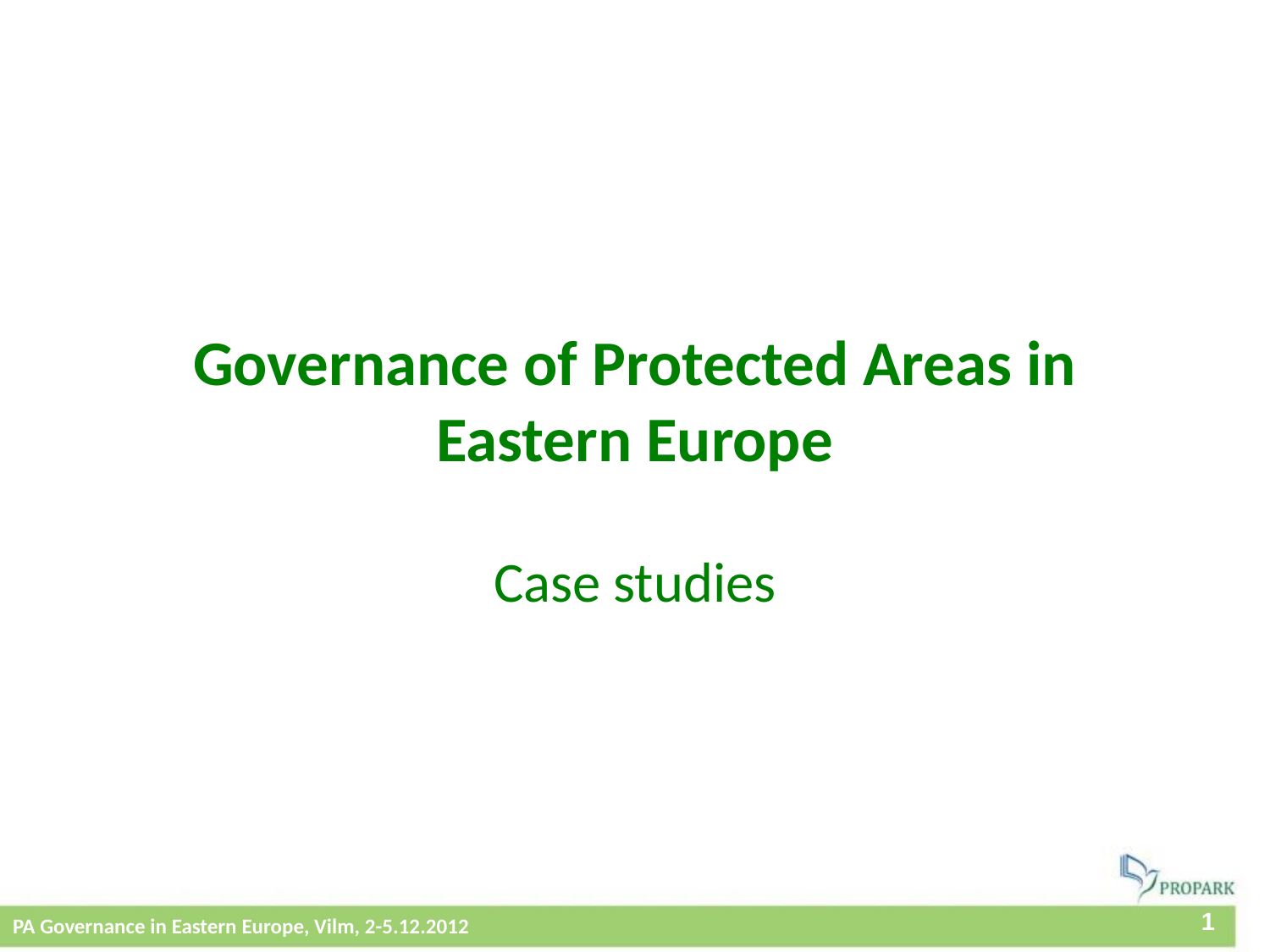

# Governance of Protected Areas in Eastern Europe
Case studies
PA Governance in Eastern Europe, Vilm, 2-5.12.2012